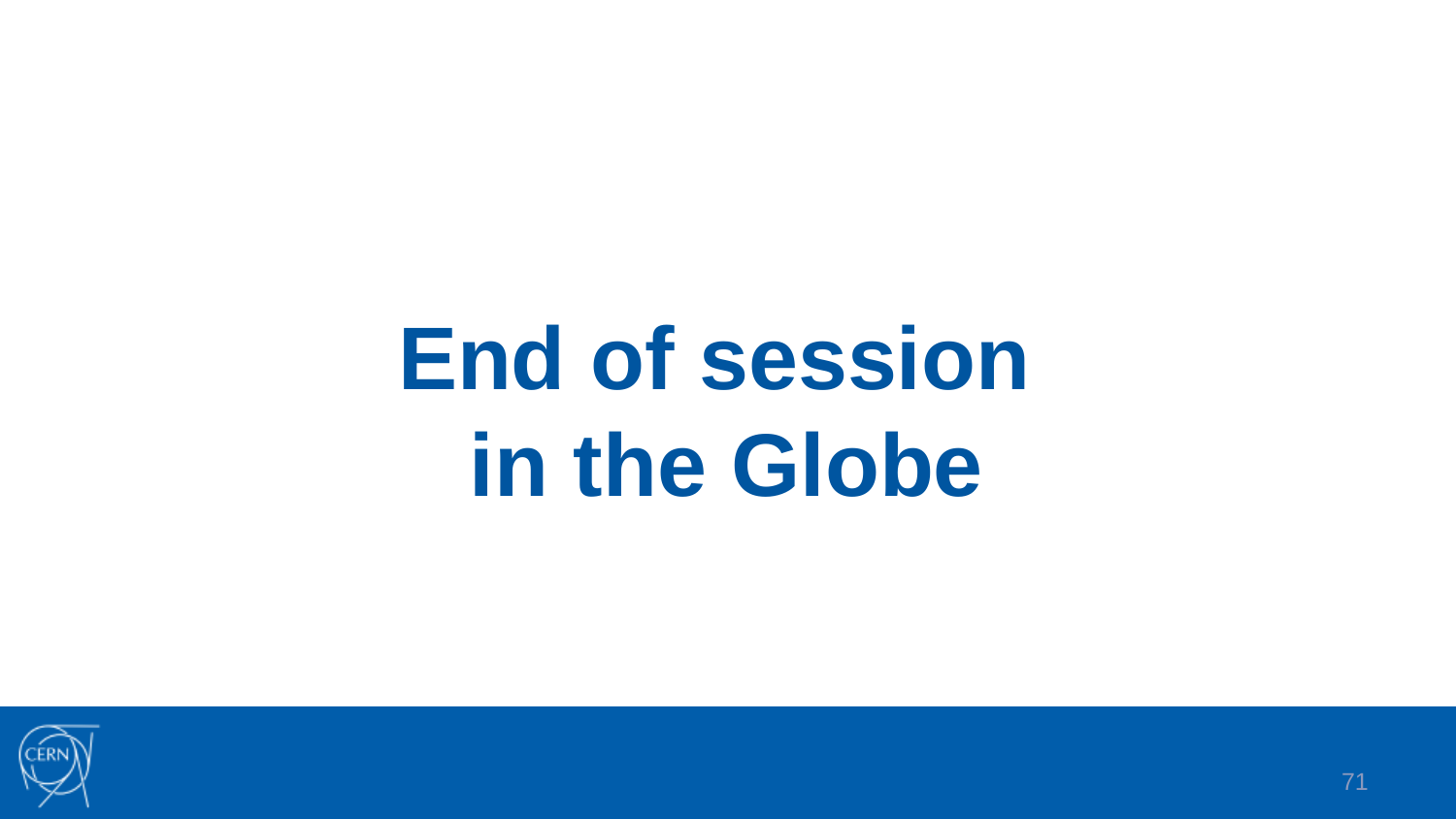

# End of session in the Globe
71